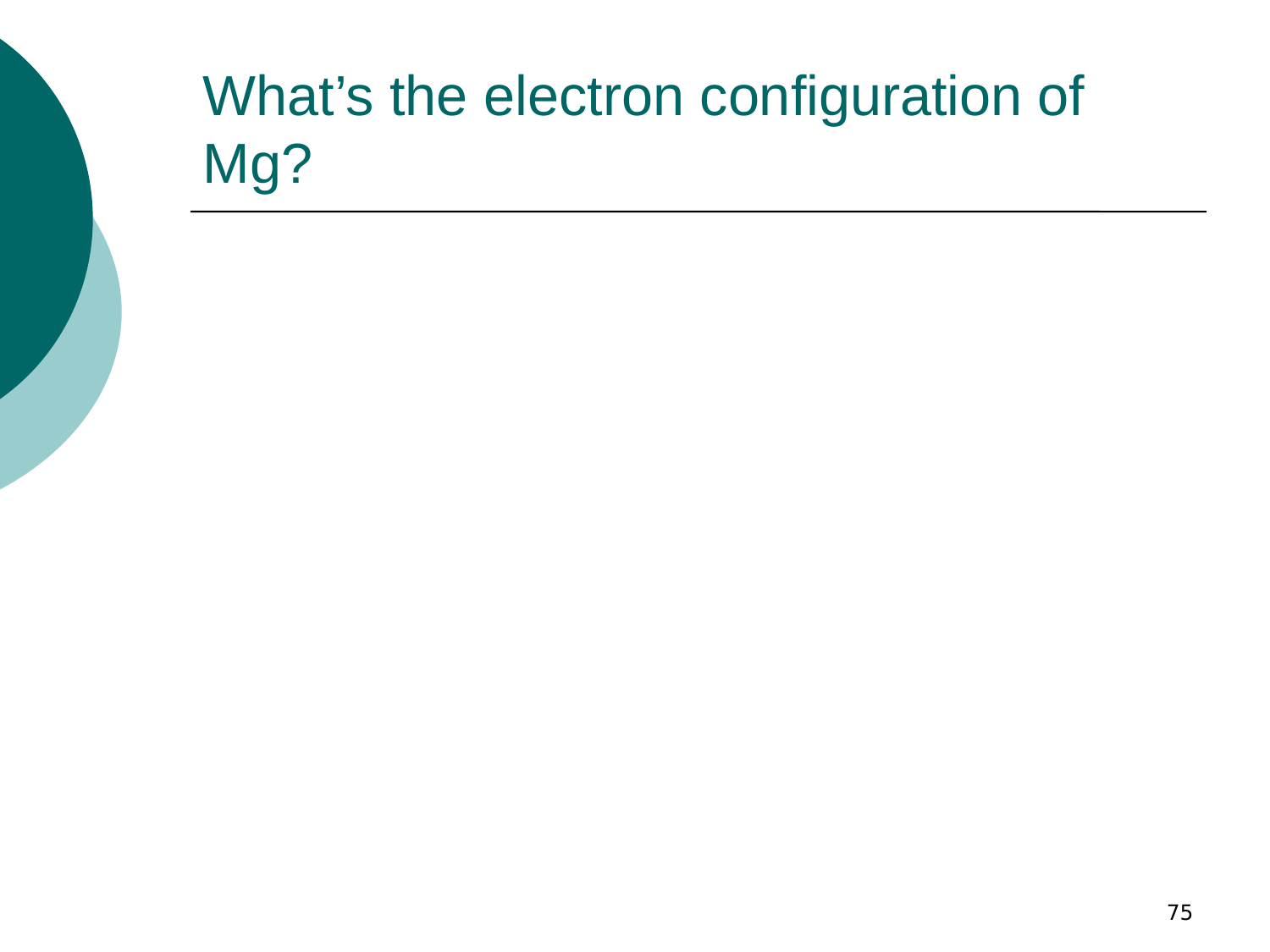

# What’s the electron configuration of Mg?

75